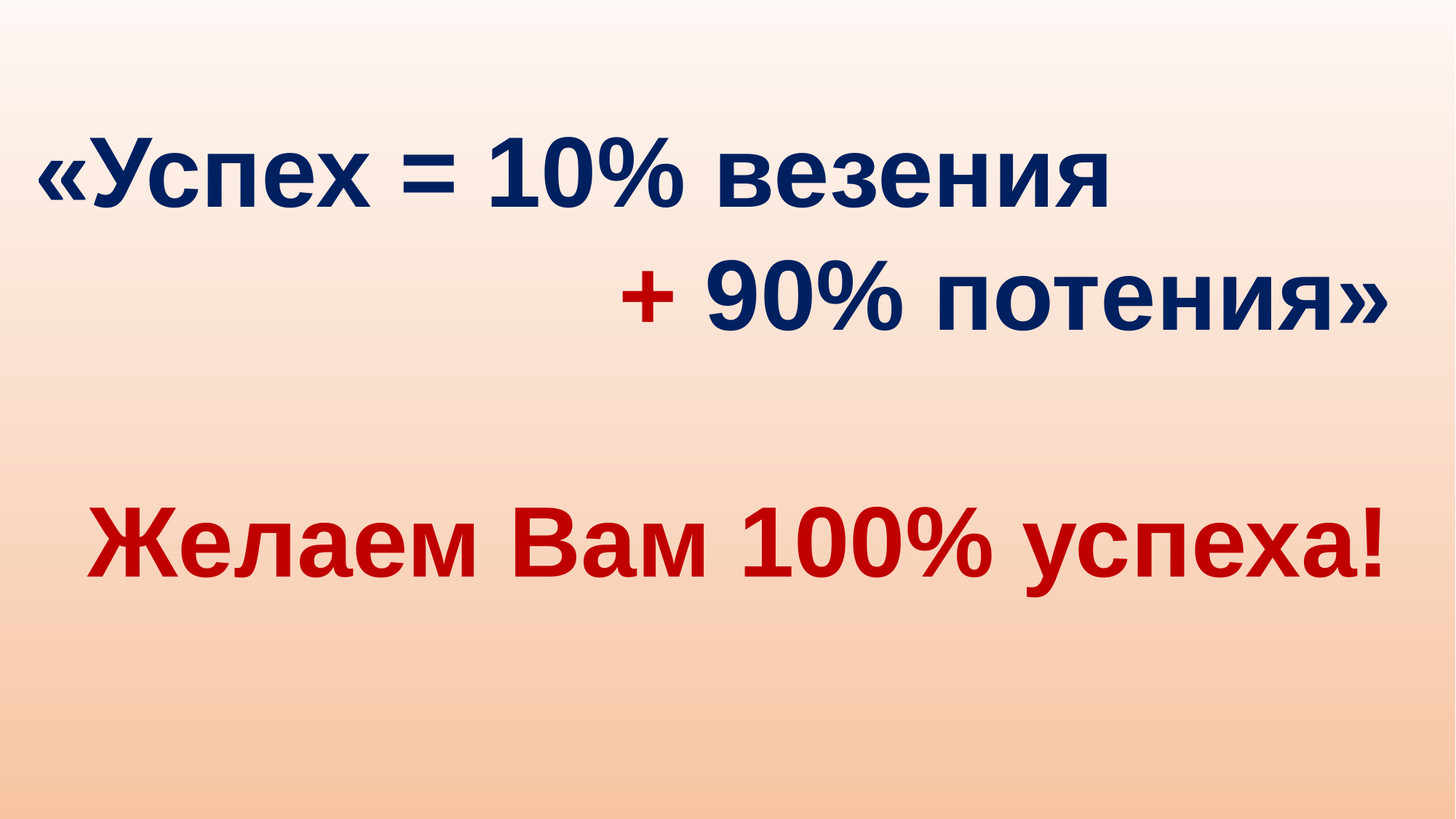

«Успех = 10% везения
                     + 90% потения»

Желаем Вам 100% успеха!